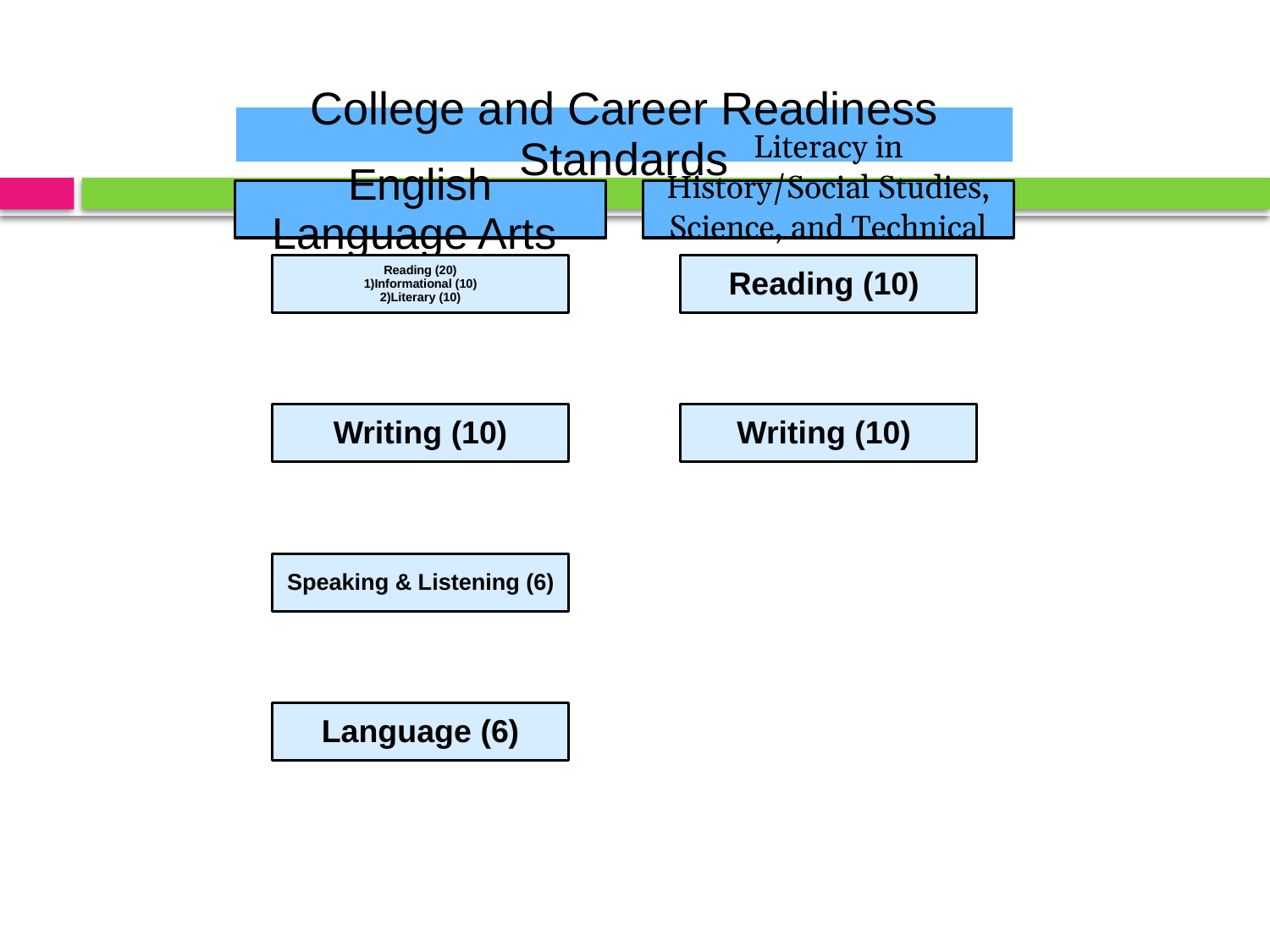

Reading (20)
1)Informational (10)
2)Literary (10)
Writing (10)
Speaking & Listening (6)
Language (6)
Reading (10)
Writing (10)